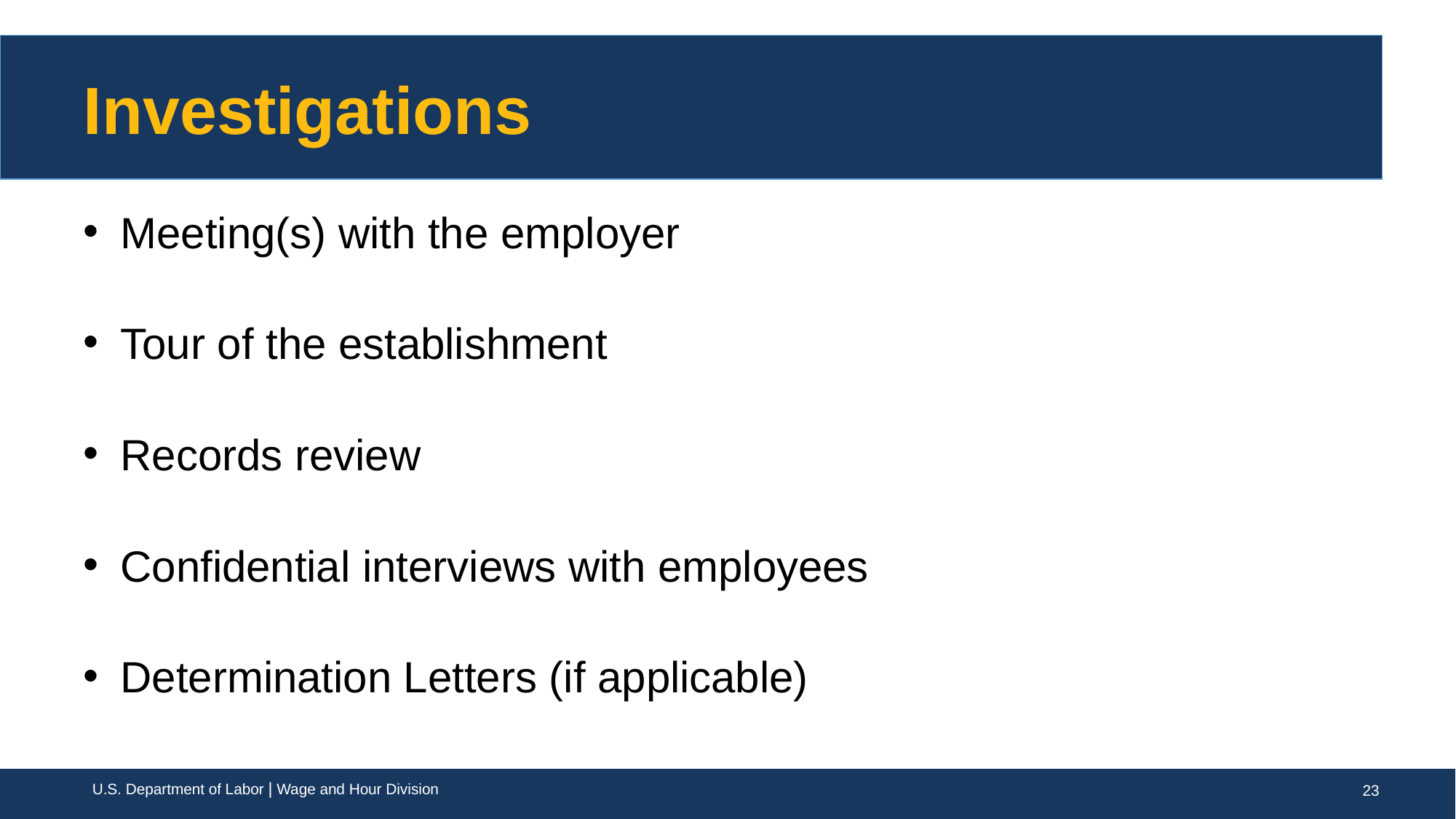

# Investigations
Meeting(s) with the employer

Tour of the establishment

Records review

Confidential interviews with employees

Determination Letters (if applicable)